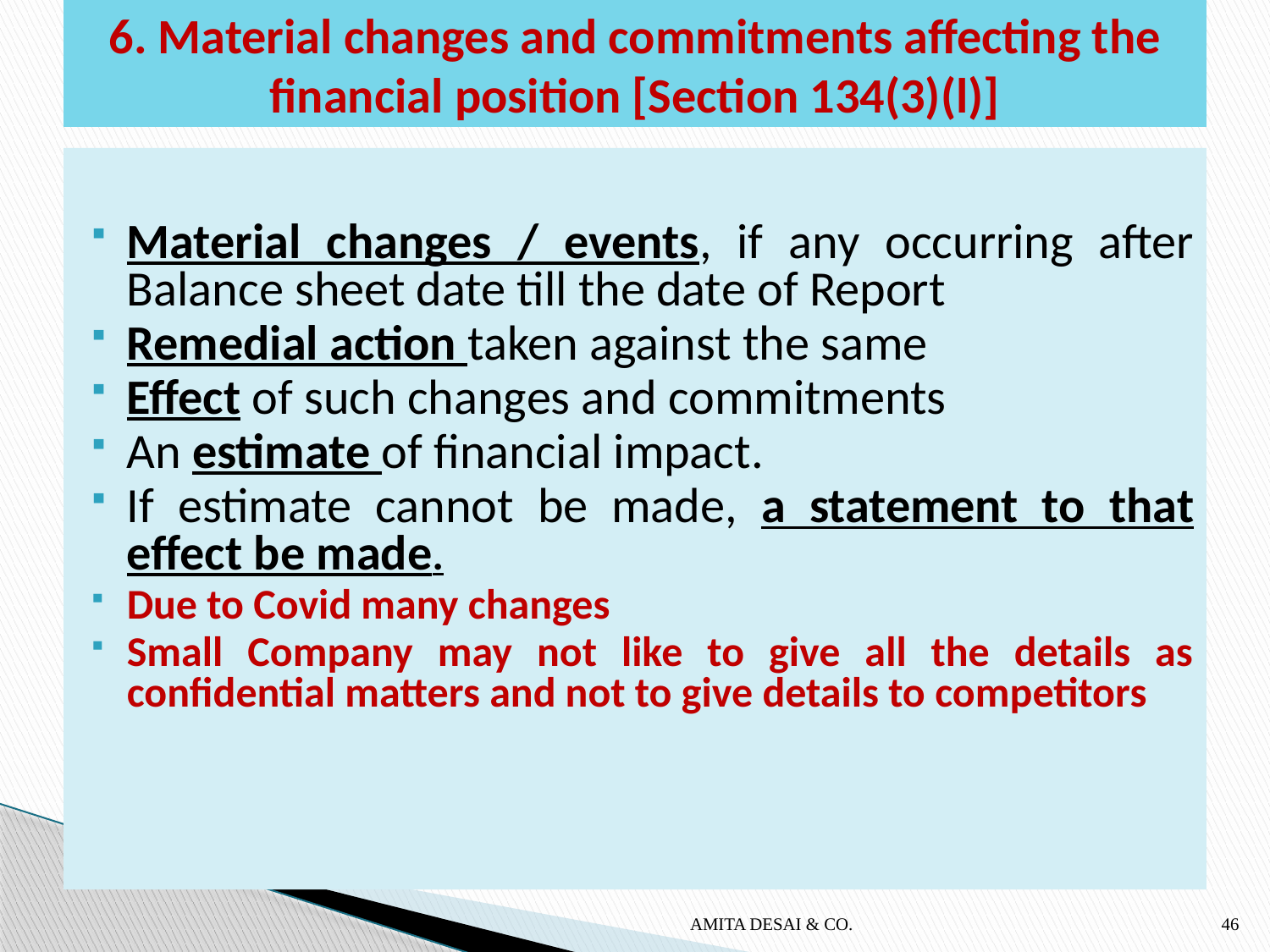

# 6. Material changes and commitments affecting the financial position [Section 134(3)(l)]

Material changes / events, if any occurring after Balance sheet date till the date of Report
Remedial action taken against the same
Effect of such changes and commitments
An estimate of financial impact.
If estimate cannot be made, a statement to that effect be made.
Due to Covid many changes
Small Company may not like to give all the details as confidential matters and not to give details to competitors

AMITA DESAI & CO.
46